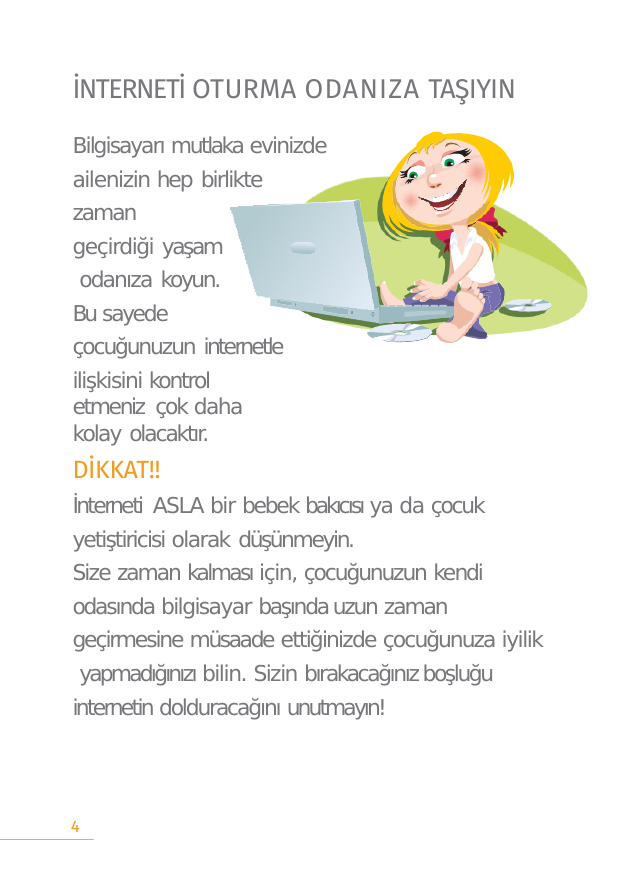

# İNTERNETİ OTURMA ODANIZA TAŞIYIN

Bilgisayarı mutlaka evinizde  ailenizin hep birlikte
zaman  geçirdiği yaşam  odanıza koyun.
Bu sayede  çocuğunuzun internetle
ilişkisini kontrol etmeniz  çok daha kolay olacaktır.
DİKKAT!!
İnterneti  ASLA bir bebek bakıcısı ya da çocuk  yetiştiricisi olarak düşünmeyin.
Size zaman kalması için, çocuğunuzun kendi  odasında bilgisayar başında uzun zaman  geçirmesine müsaade ettiğinizde çocuğunuza iyilik  yapmadığınızı bilin. Sizin bırakacağınız boşluğu
internetin dolduracağını unutmayın!
4